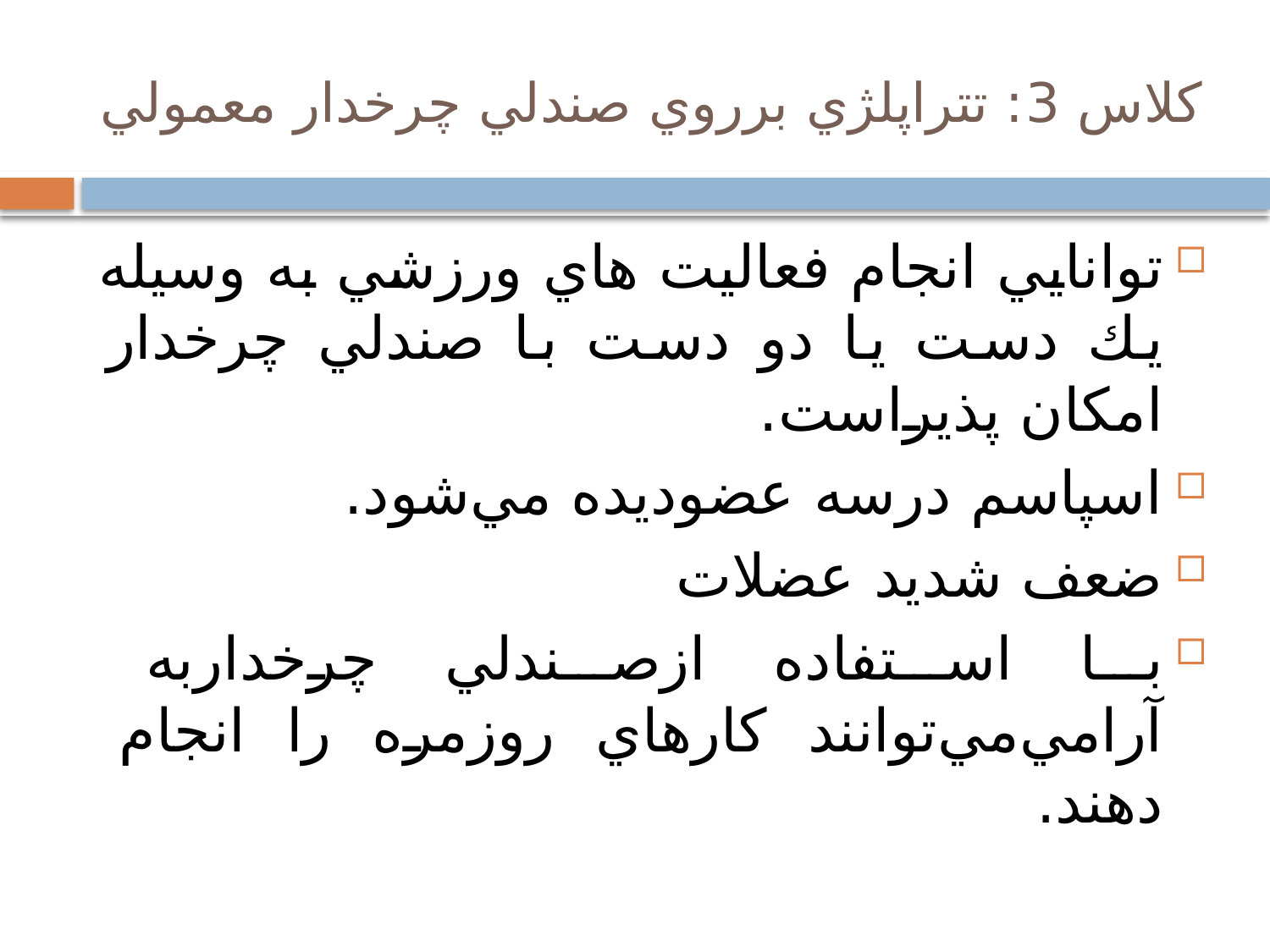

# کلاس 3: تتراپلژي برروي صندلي چرخدار معمولي
توانايي انجام فعاليت هاي ورزشي به وسيله يك دست يا دو دست با صندلي چرخدار امكان پذيراست.
اسپاسم درسه عضوديده مي‌شود.
ضعف شديد عضلات
با استفاده ازصندلي چرخداربه آرامي‌مي‌توانند كارهاي روزمره را انجام دهند.